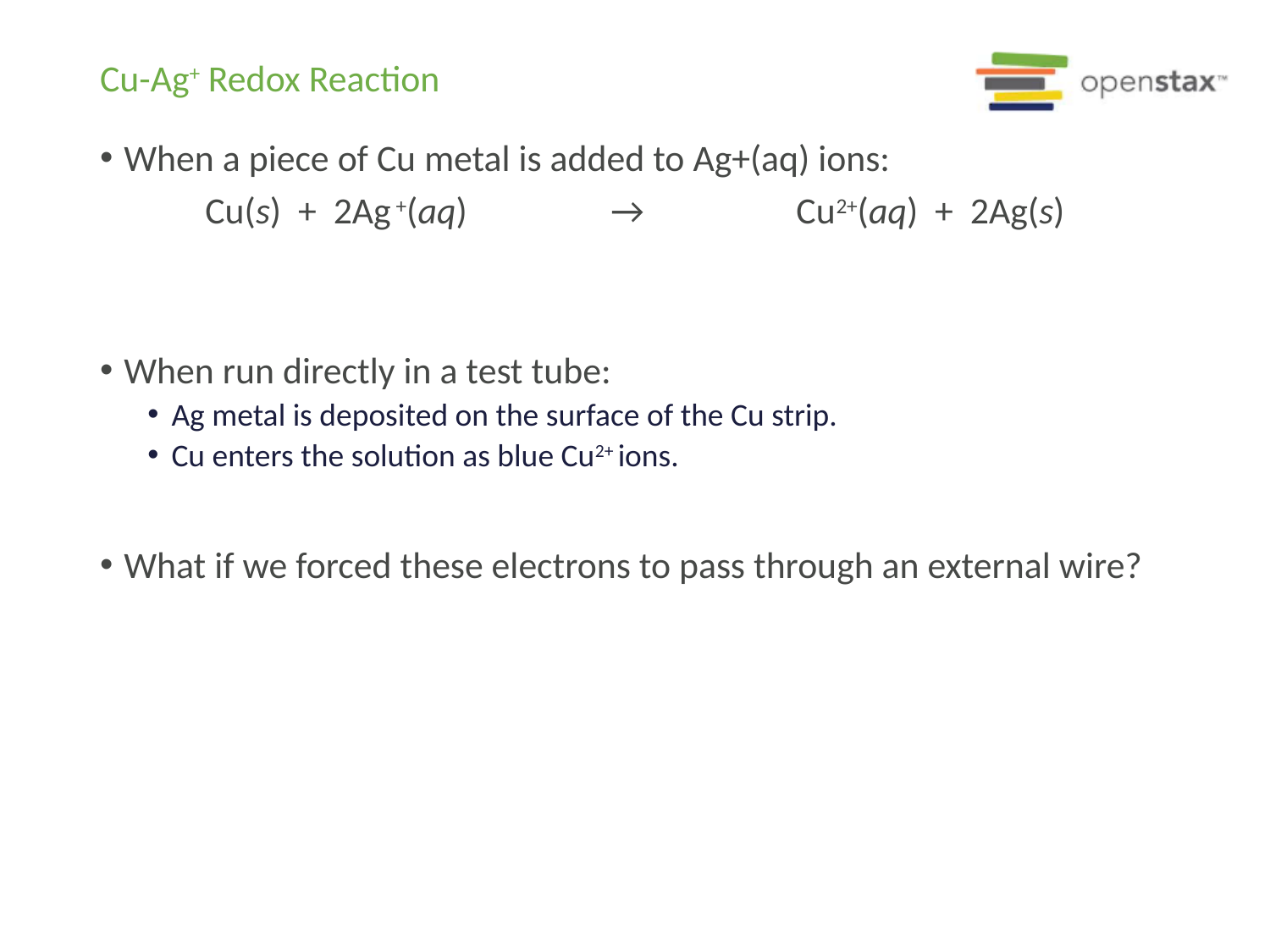

# Cu-Ag+ Redox Reaction
When a piece of Cu metal is added to Ag+(aq) ions:
Cu(s)  +  2Ag +(aq)                 →                  Cu2+(aq)  +  2Ag(s)

When run directly in a test tube:
Ag metal is deposited on the surface of the Cu strip.
Cu enters the solution as blue Cu2+ ions.

What if we forced these electrons to pass through an external wire?